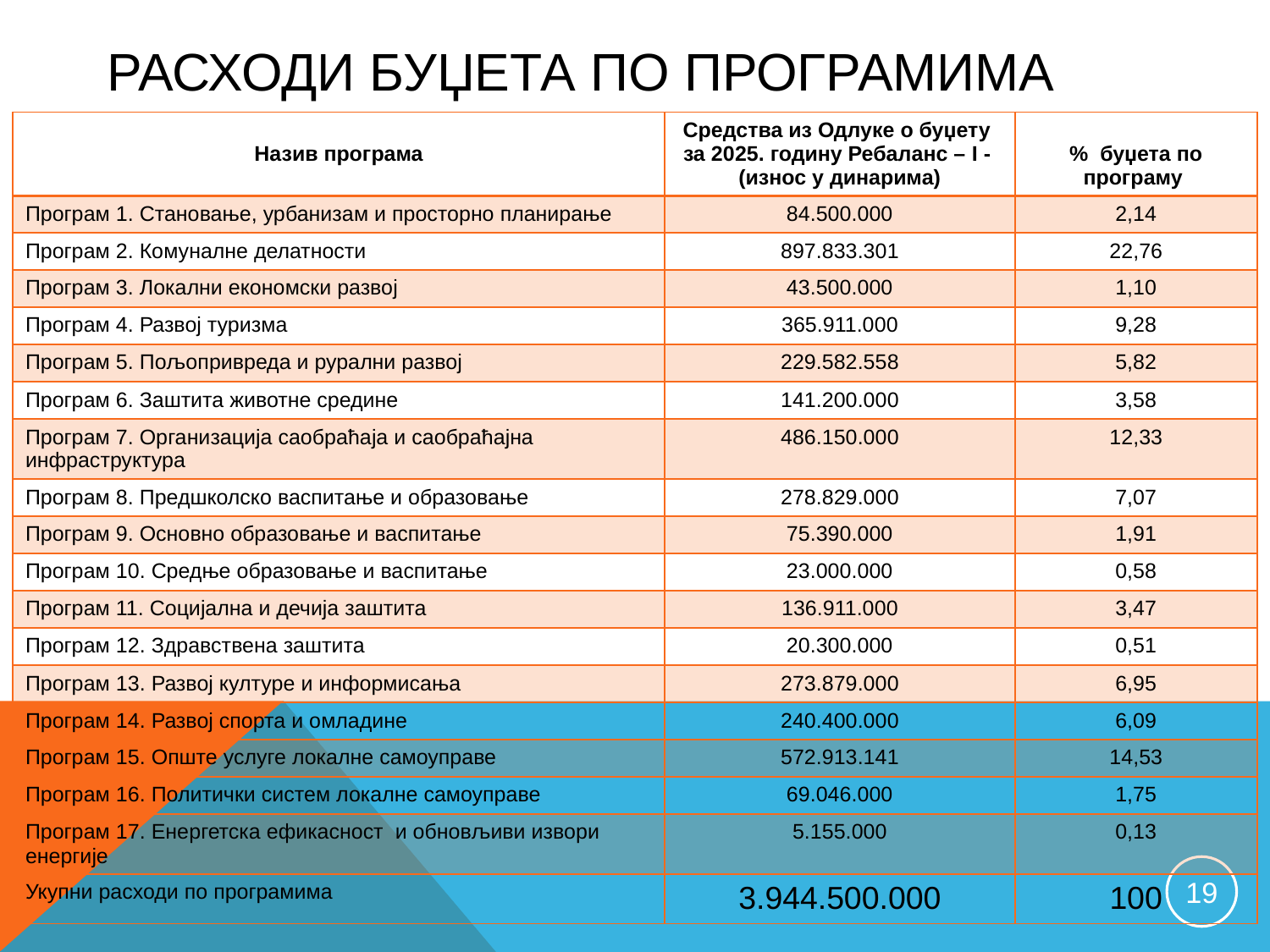

# Расходи буџета по програмима
| Назив програма | Средства из Одлуке о буџету за 2025. годину Ребаланс – I - (износ у динарима) | % буџета по програму |
| --- | --- | --- |
| Програм 1. Становање, урбанизам и просторно планирање | 84.500.000 | 2,14 |
| Програм 2. Комуналне делатности | 897.833.301 | 22,76 |
| Програм 3. Локални економски развој | 43.500.000 | 1,10 |
| Програм 4. Развој туризма | 365.911.000 | 9,28 |
| Програм 5. Пољопривреда и рурални развој | 229.582.558 | 5,82 |
| Програм 6. Заштита животне средине | 141.200.000 | 3,58 |
| Програм 7. Организација саобраћаја и саобраћајна инфраструктура | 486.150.000 | 12,33 |
| Програм 8. Предшколско васпитање и образовање | 278.829.000 | 7,07 |
| Програм 9. Основно образовање и васпитање | 75.390.000 | 1,91 |
| Програм 10. Средње образовање и васпитање | 23.000.000 | 0,58 |
| Програм 11. Социјална и дечија заштита | 136.911.000 | 3,47 |
| Програм 12. Здравствена заштита | 20.300.000 | 0,51 |
| Програм 13. Развој културе и информисања | 273.879.000 | 6,95 |
| Програм 14. Развој спорта и омладине | 240.400.000 | 6,09 |
| Програм 15. Опште услуге локалне самоуправе | 572.913.141 | 14,53 |
| Програм 16. Политички систем локалне самоуправе | 69.046.000 | 1,75 |
| Програм 17. Енергетска ефикасност и обновљиви извори енергије | 5.155.000 | 0,13 |
| Укупни расходи по програмима | 3.944.500.000 | 100 |
19